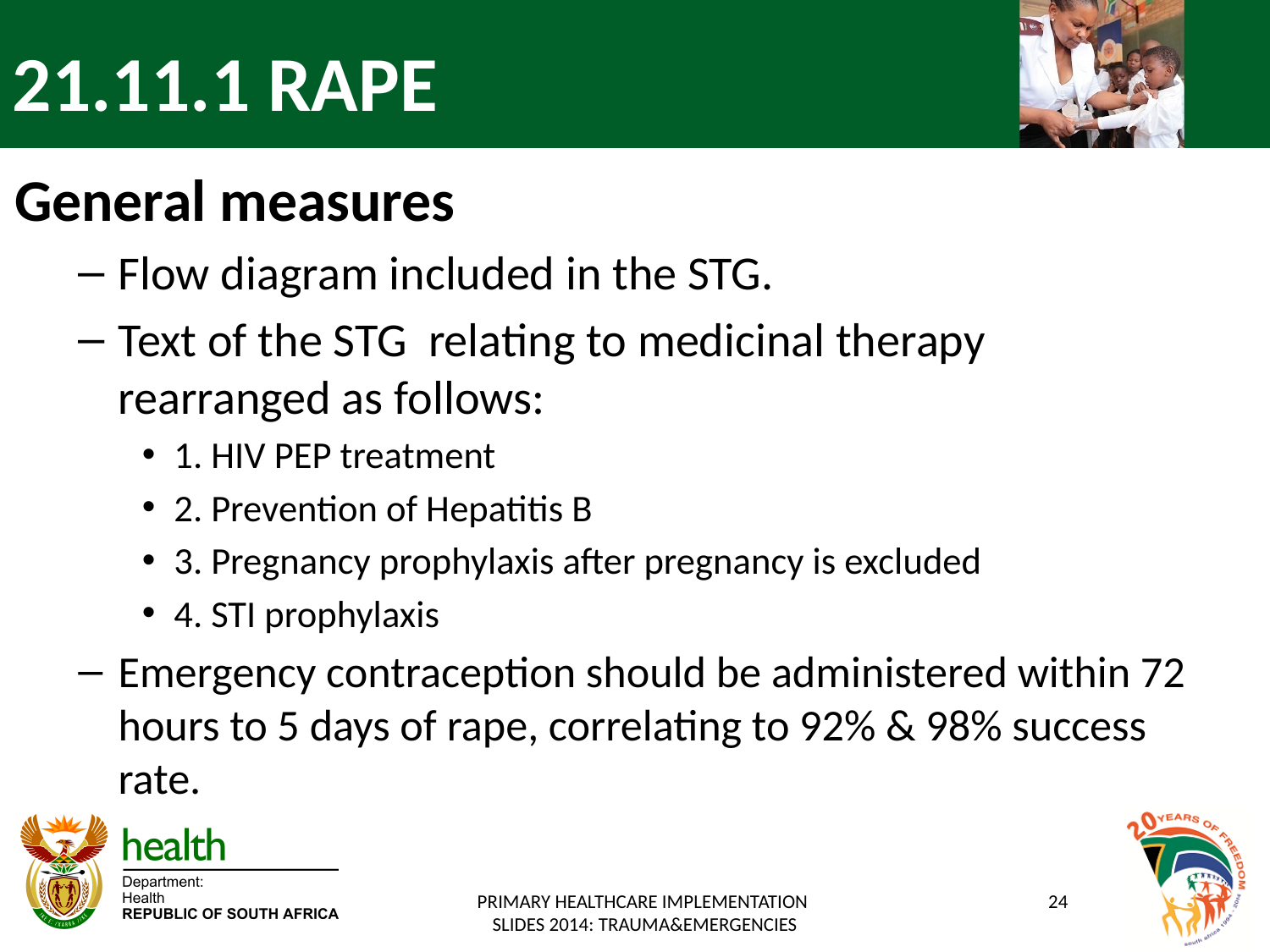

# 21.11.1 RAPE
General measures
Flow diagram included in the STG.
Text of the STG  relating to medicinal therapy rearranged as follows:
1. HIV PEP treatment
2. Prevention of Hepatitis B
3. Pregnancy prophylaxis after pregnancy is excluded
4. STI prophylaxis
Emergency contraception should be administered within 72 hours to 5 days of rape, correlating to 92% & 98% success rate.
PRIMARY HEALTHCARE IMPLEMENTATION
SLIDES 2014: TRAUMA&EMERGENCIES
24